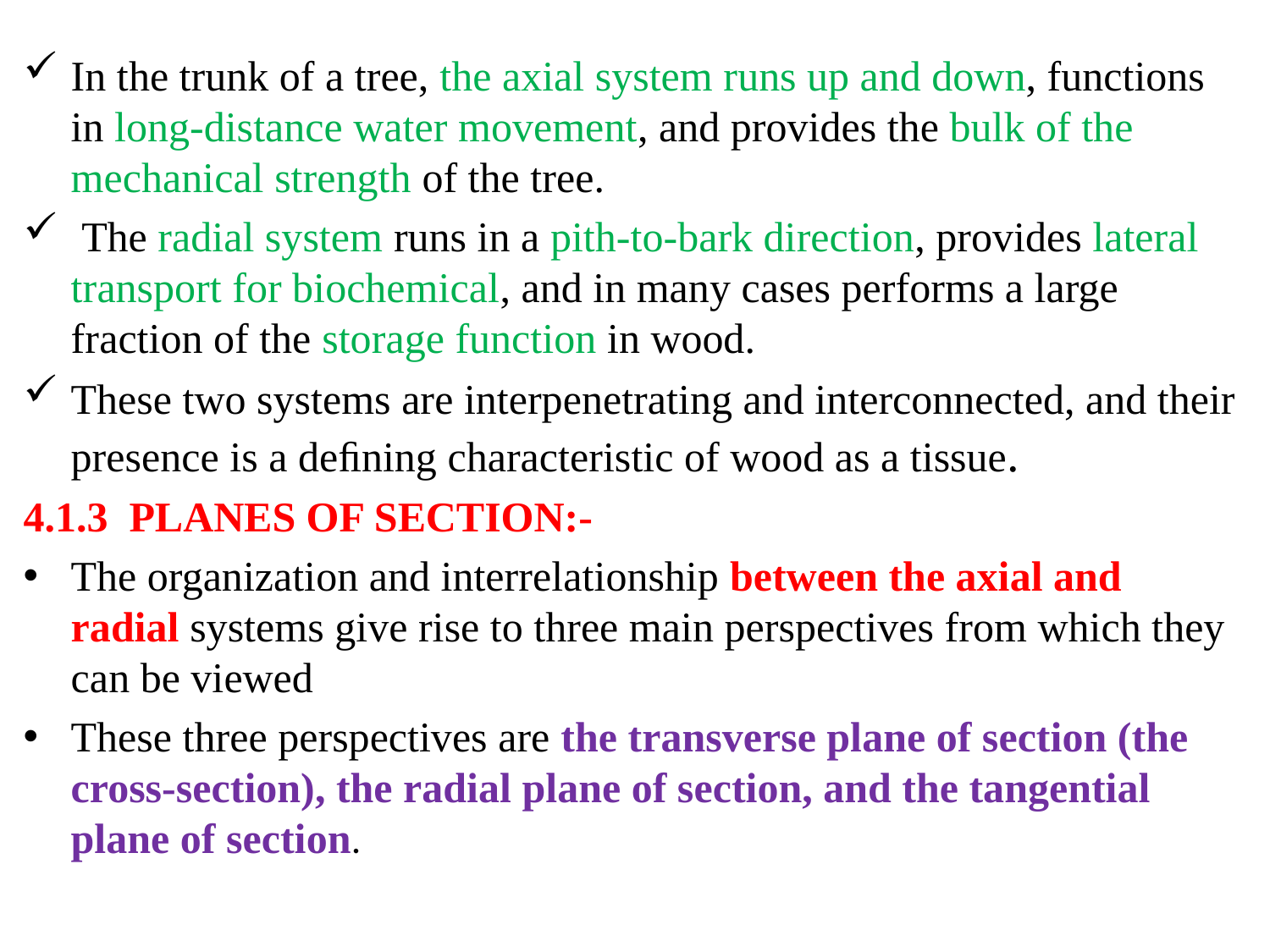

In the trunk of a tree, the axial system runs up and down, functions in long-distance water movement, and provides the bulk of the mechanical strength of the tree.
 The radial system runs in a pith-to-bark direction, provides lateral transport for biochemical, and in many cases performs a large fraction of the storage function in wood.
These two systems are interpenetrating and interconnected, and their presence is a deﬁning characteristic of wood as a tissue.
4.1.3  PLANES OF SECTION:-
The organization and interrelationship between the axial and radial systems give rise to three main perspectives from which they can be viewed
These three perspectives are the transverse plane of section (the cross-section), the radial plane of section, and the tangential plane of section.